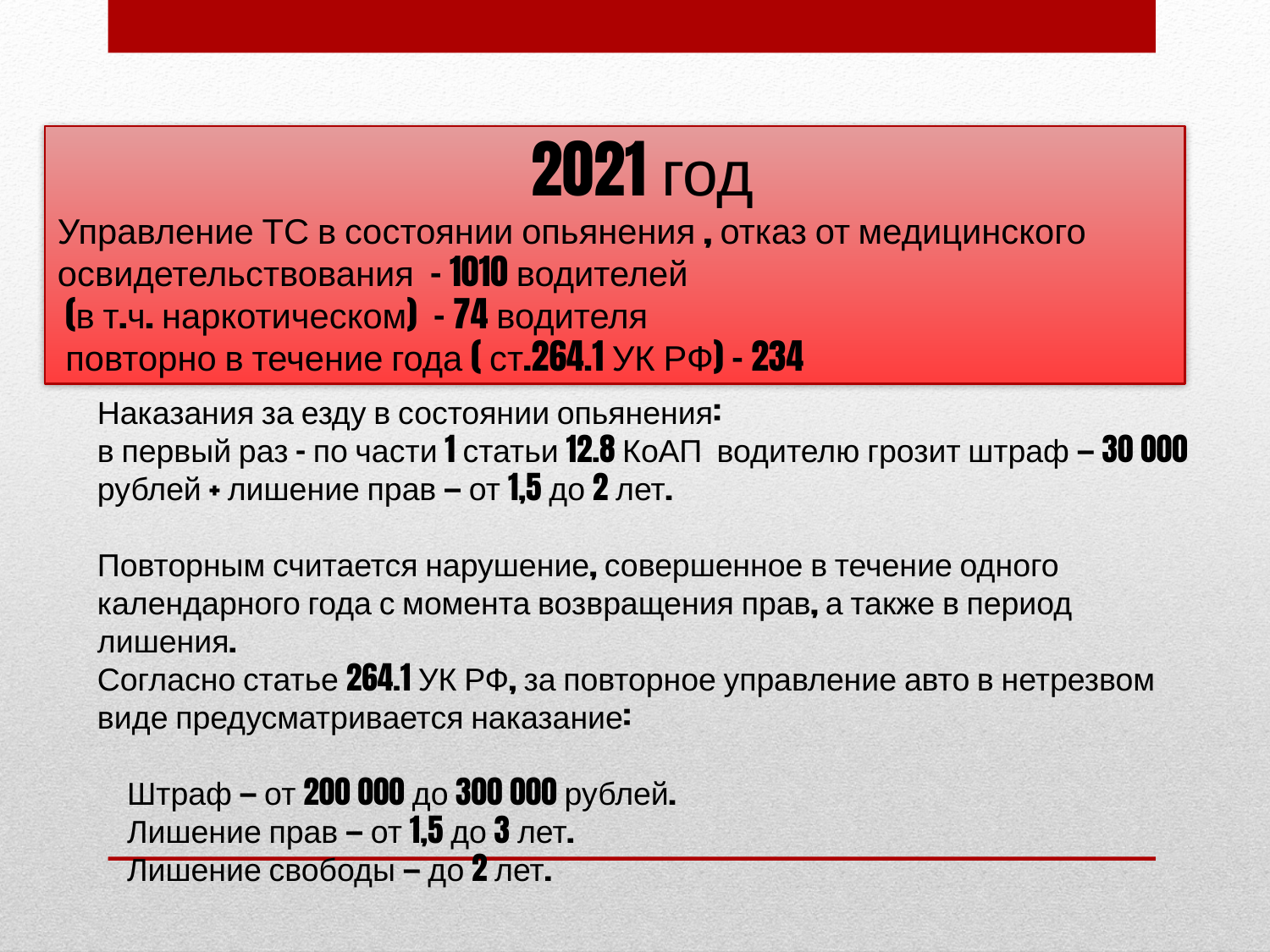

2021 год
Управление ТС в состоянии опьянения , отказ от медицинского освидетельствования  - 1010 водителей
 (в т.ч. наркотическом)  - 74 водителя
 повторно в течение года ( ст.264.1 УК РФ) - 234
Наказания за езду в состоянии опьянения:
в первый раз – по части 1 статьи 12.8 КоАП  водителю грозит штраф — 30 000 рублей + лишение прав — от 1,5 до 2 лет.

Повторным считается нарушение, совершенное в течение одного календарного года с момента возвращения прав, а также в период лишения.
Согласно статье 264.1 УК РФ, за повторное управление авто в нетрезвом виде предусматривается наказание:

    Штраф — от 200 000 до 300 000 рублей.
    Лишение прав — от 1,5 до 3 лет.
    Лишение свободы — до 2 лет.